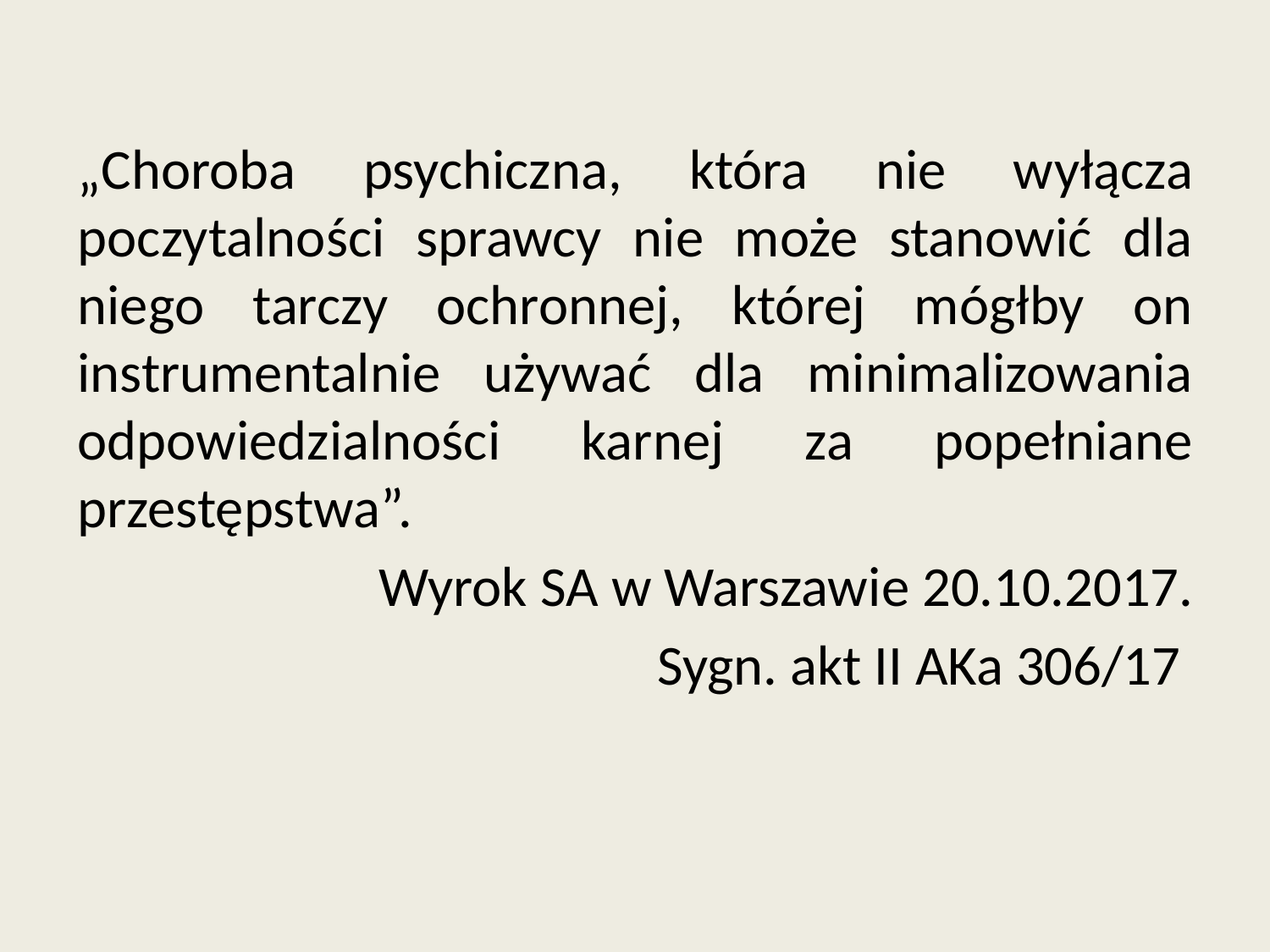

„Choroba psychiczna, która nie wyłącza poczytalności sprawcy nie może stanowić dla niego tarczy ochronnej, której mógłby on instrumentalnie używać dla minimalizowania odpowiedzialności karnej za popełniane przestępstwa”.
Wyrok SA w Warszawie 20.10.2017.
Sygn. akt II AKa 306/17